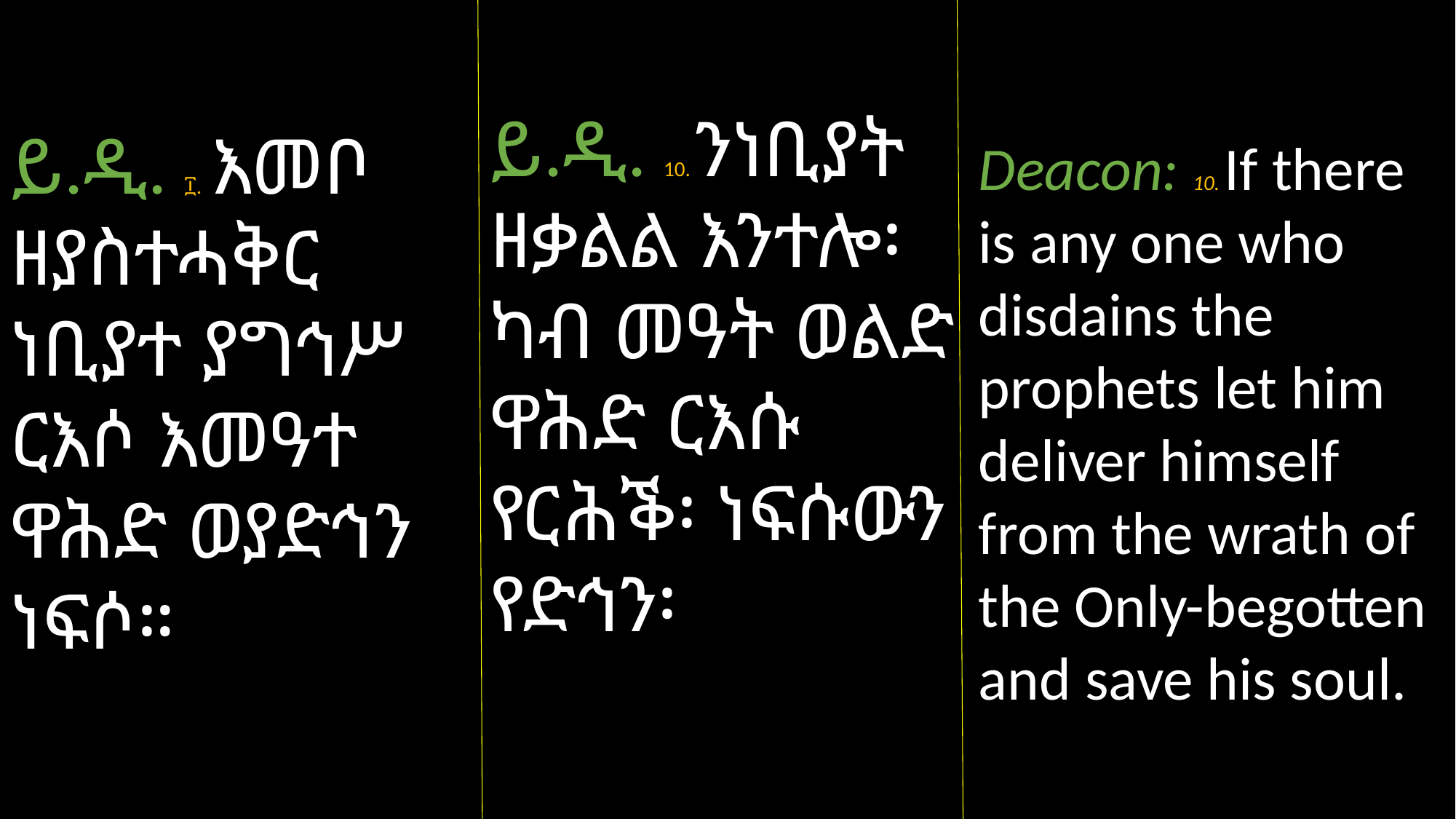

ይ.ዲ. 10. ንነቢያት ዘቃልል እንተሎ፡ ካብ መዓት ወልድ ዋሕድ ርእሱ የርሕቕ፡ ነፍሱውን የድኅን፡

ይ.ዲ. ፲.  እመቦ ዘያስተሓቅር ነቢያተ ያግኅሥ ርእሶ እመዓተ ዋሕድ ወያድኅን ነፍሶ።

Deacon: 10. If there is any one who disdains the prophets let him deliver himself from the wrath of the Only-begotten and save his soul.